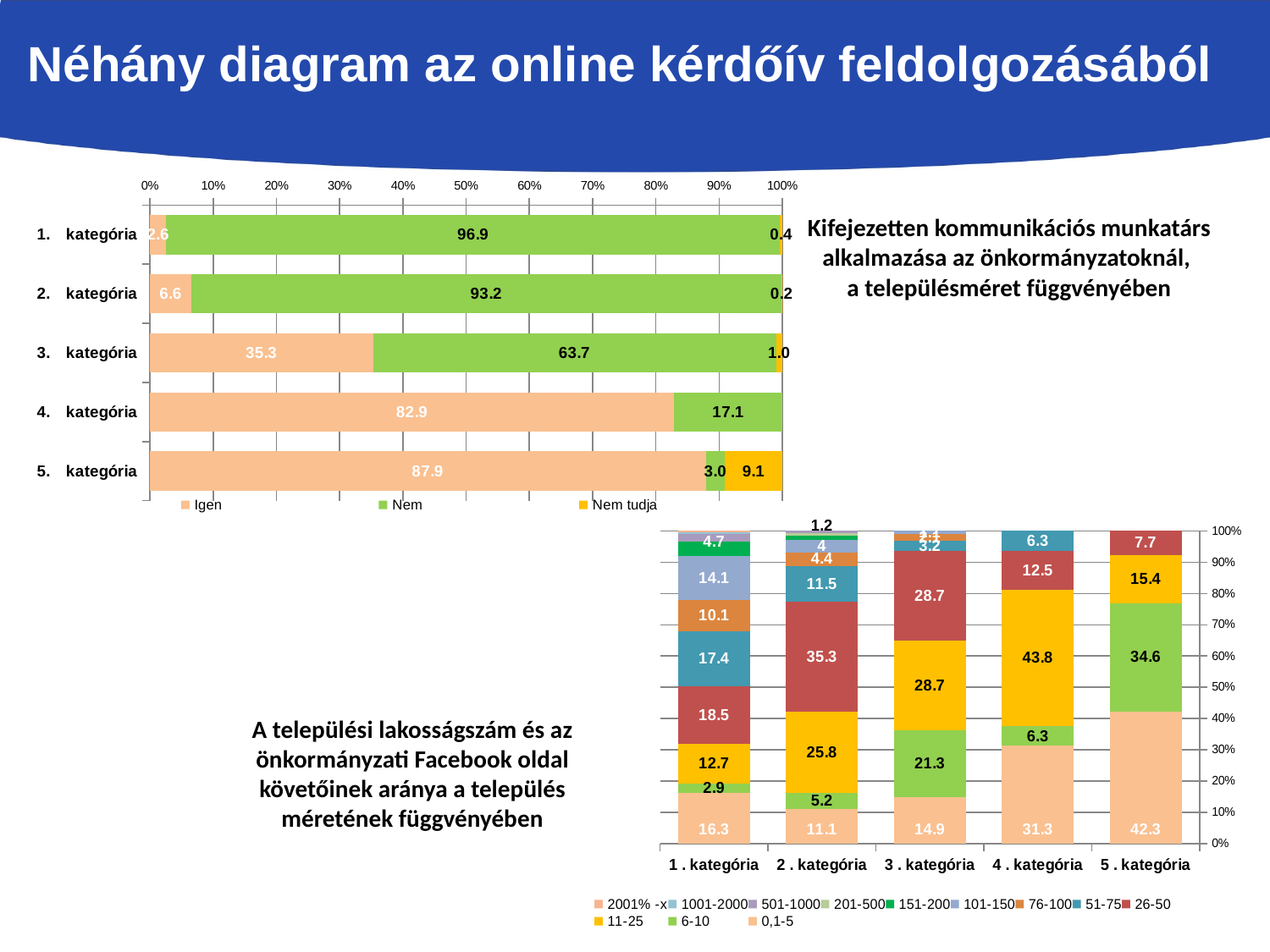

Néhány diagram az online kérdőív feldolgozásából

### Chart

| Category | Igen | Nem | Nem tudja |
|---|---|---|---|
| 1.    kategória | 2.6 | 96.9 | 0.4 |
| 2.    kategória | 6.6 | 93.2 | 0.2 |
| 3.    kategória | 35.300000000000004 | 63.7 | 1.0 |
| 4.    kategória | 82.9 | 17.1 | None |
| 5.    kategória | 87.9 | 3.0 | 9.1 |
Kifejezetten kommunikációs munkatárs alkalmazása az önkormányzatoknál,
a településméret függvényében

### Chart

| Category | 0,1-5 | 6-10 | 11-25 | 26-50 | 51-75 | 76-100 | 101-150 | 151-200 | 201-500 | 501-1000 | 1001-2000 | 2001% -x |
|---|---|---|---|---|---|---|---|---|---|---|---|---|
| 5 . kategória | 42.3 | 34.6 | 15.4 | 7.7 | None | None | None | None | None | None | None | None |
| 4 . kategória | 31.3 | 6.3 | 43.8 | 12.5 | 6.3 | None | None | None | None | None | None | None |
| 3 . kategória | 14.9 | 21.3 | 28.7 | 28.7 | 3.2 | 2.1 | 1.1 | None | None | None | None | None |
| 2 . kategória | 11.1 | 5.2 | 25.8 | 35.3 | 11.5 | 4.4 | 4.0 | 1.2 | 0.8 | 0.8 | None | None |
| 1 . kategória | 16.3 | 2.9 | 12.7 | 18.5 | 17.4 | 10.1 | 14.1 | 4.7 | None | 2.2 | 0.7 | 0.4 |
A települési lakosságszám és az önkormányzati Facebook oldal követőinek aránya a település méretének függvényében